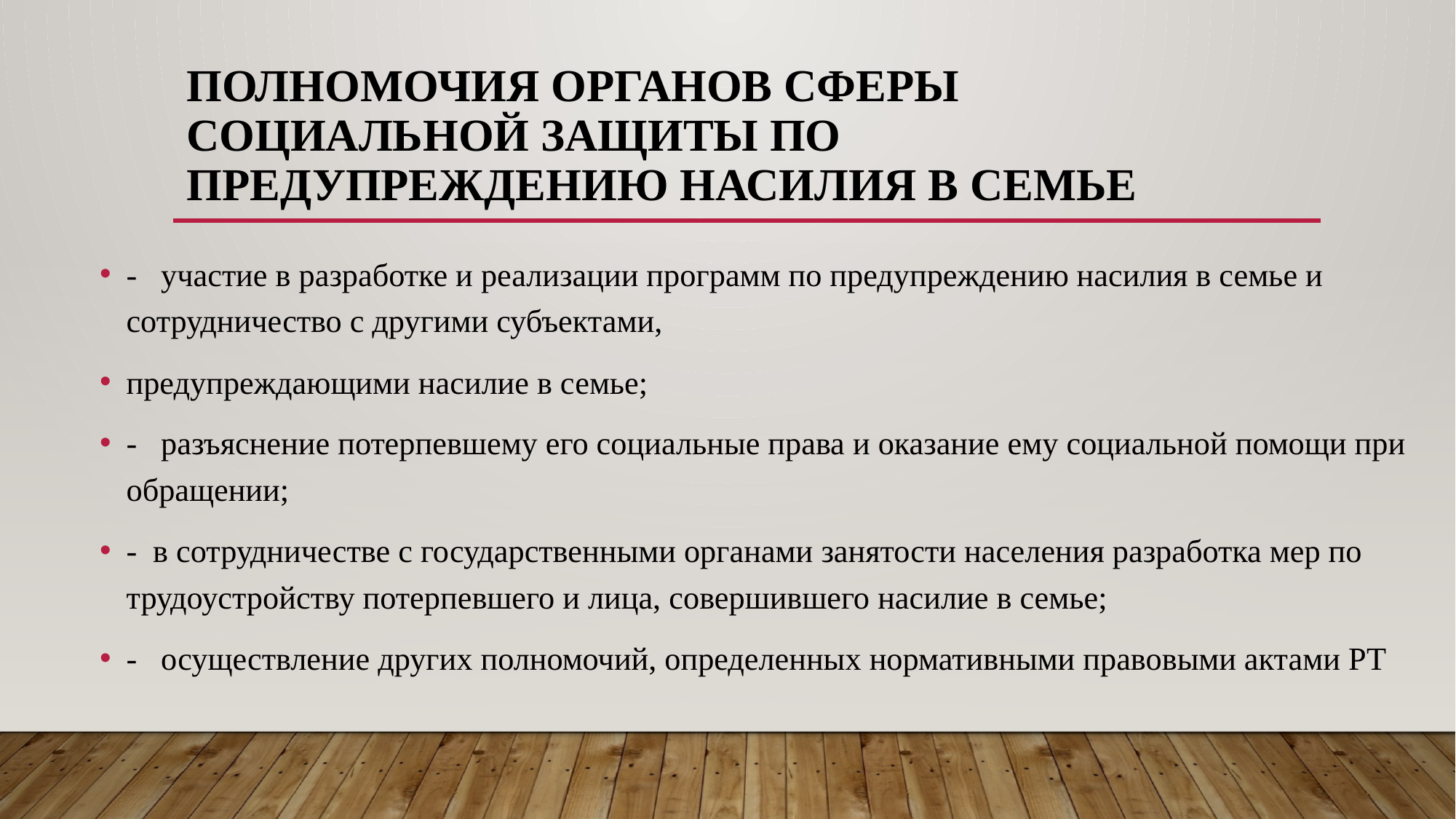

# Полномочия органов сферы СОЦИАЛЬНОЙ ЗАЩИТЫ по предупреждению насилия в семье
-   участие в разработке и реализации программ по предупреждению насилия в семье и сотрудничество с другими субъектами,
предупреждающими насилие в семье;
-   разъяснение потерпевшему его социальные права и оказание ему социальной помощи при обращении;
-  в сотрудничестве с государственными органами занятости населения разработка мер по трудоустройству потерпевшего и лица, совершившего насилие в семье;
-   осуществление других полномочий, определенных нормативными правовыми актами РТ